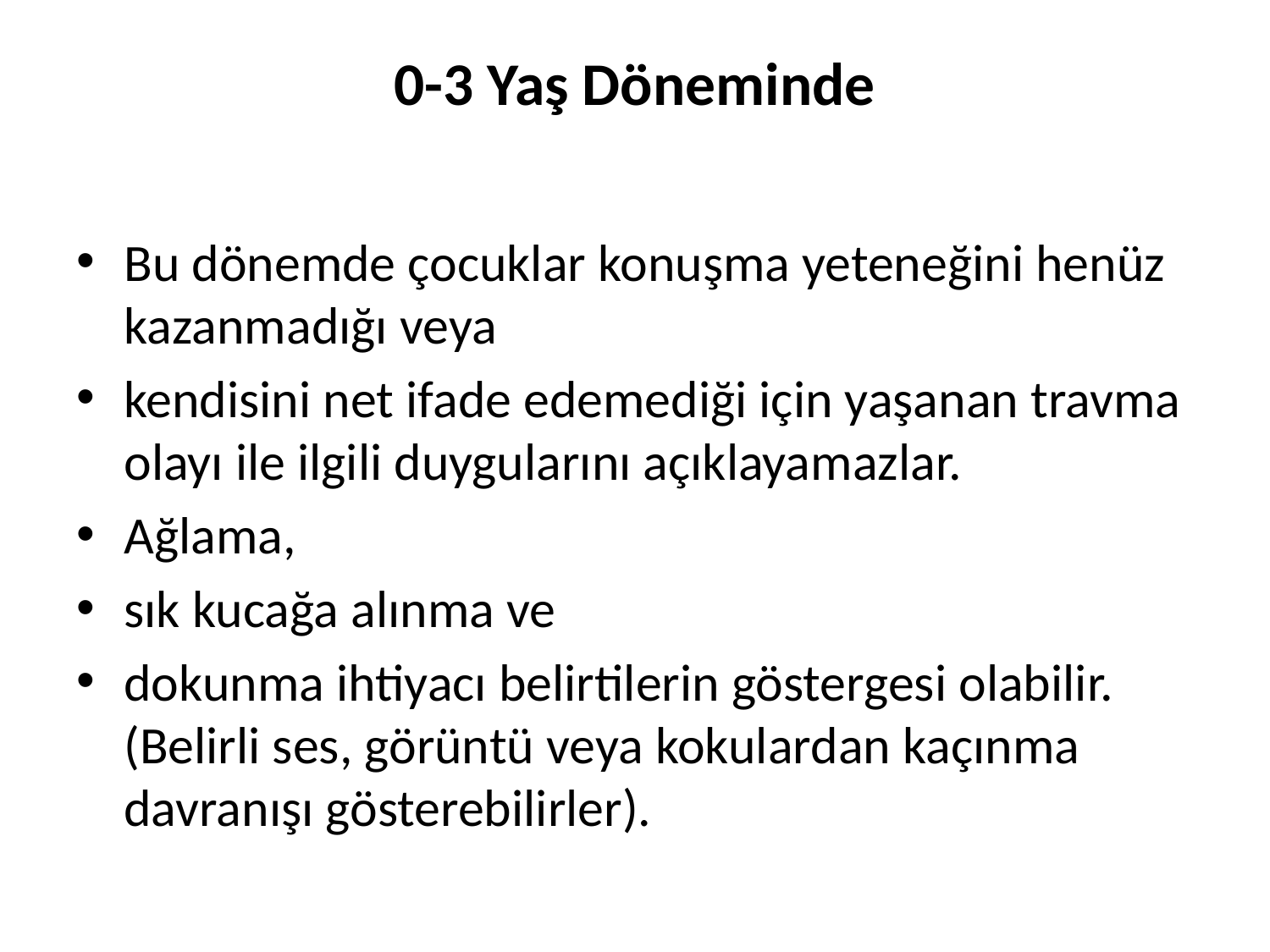

# 0-3 Yaş Döneminde
Bu dönemde çocuklar konuşma yeteneğini henüz kazanmadığı veya
kendisini net ifade edemediği için yaşanan travma olayı ile ilgili duygularını açıklayamazlar.
Ağlama,
sık kucağa alınma ve
dokunma ihtiyacı belirtilerin göstergesi olabilir. (Belirli ses, görüntü veya kokulardan kaçınma davranışı gösterebilirler).